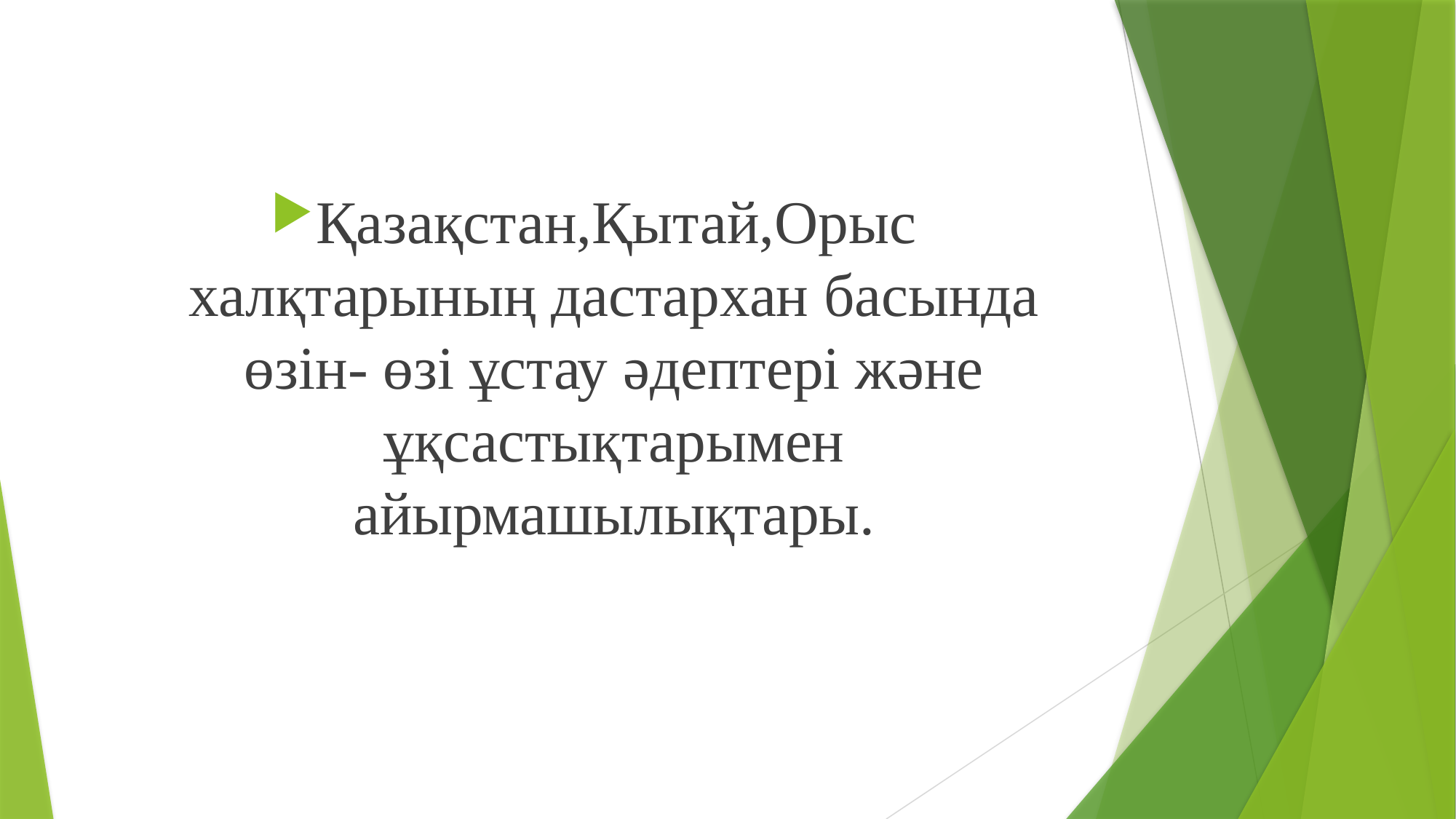

#
Қазақстан,Қытай,Орыс халқтарының дастархан басында өзін- өзі ұстау әдептері және ұқсастықтарымен айырмашылықтары.